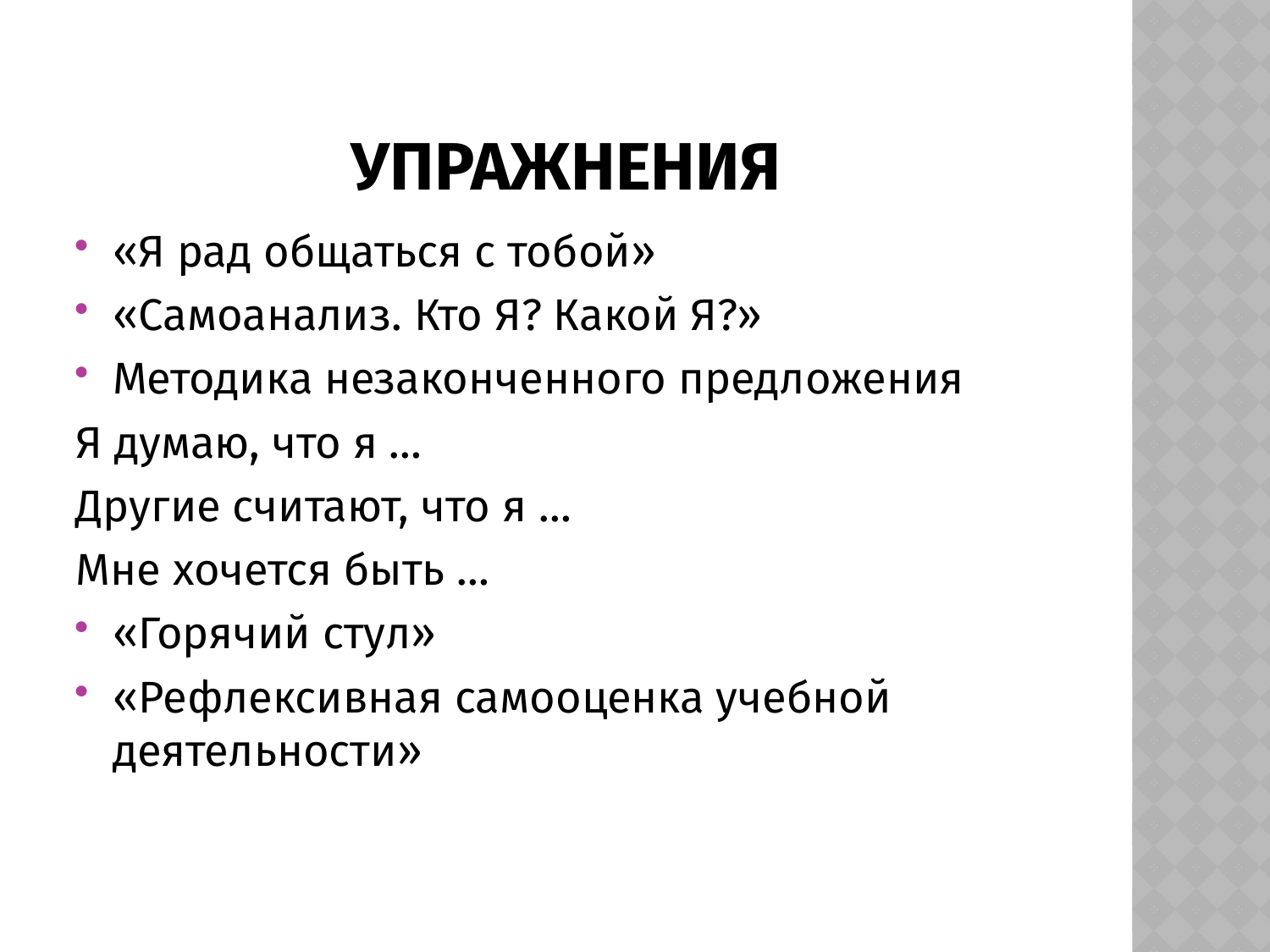

# УПРАЖНЕНИЯ
«Я рад общаться с тобой»
«Самоанализ. Кто Я? Какой Я?»
Методика незаконченного предложения
Я думаю, что я …
Другие считают, что я …
Мне хочется быть …
«Горячий стул»
«Рефлексивная самооценка учебной деятельности»